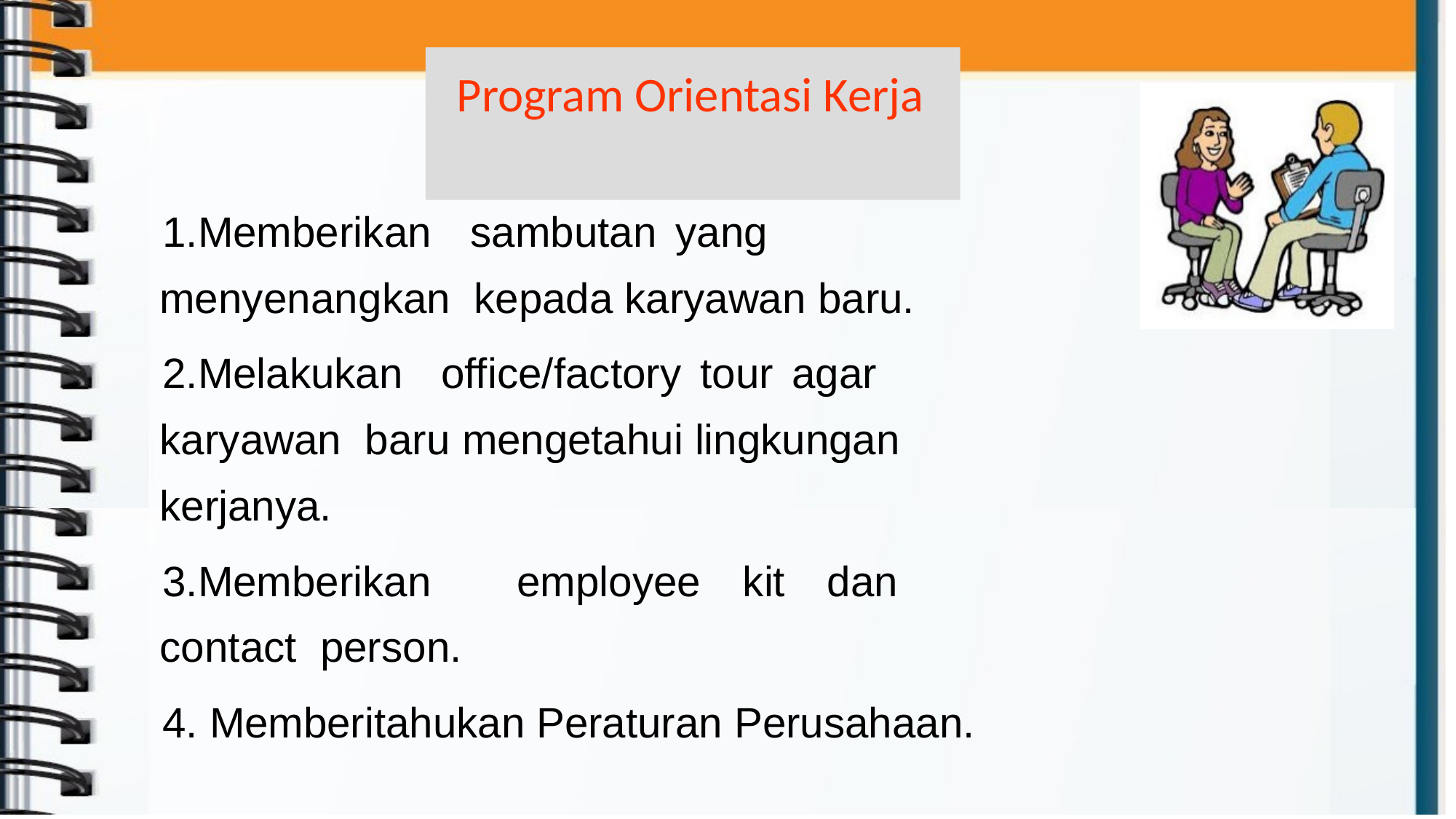

# Program Orientasi Kerja

Memberikan	sambutan	yang	menyenangkan  kepada karyawan baru.
Melakukan	office/factory	tour	agar	karyawan  baru mengetahui lingkungan kerjanya.
Memberikan	employee	kit	dan	contact  person.
Memberitahukan Peraturan Perusahaan.